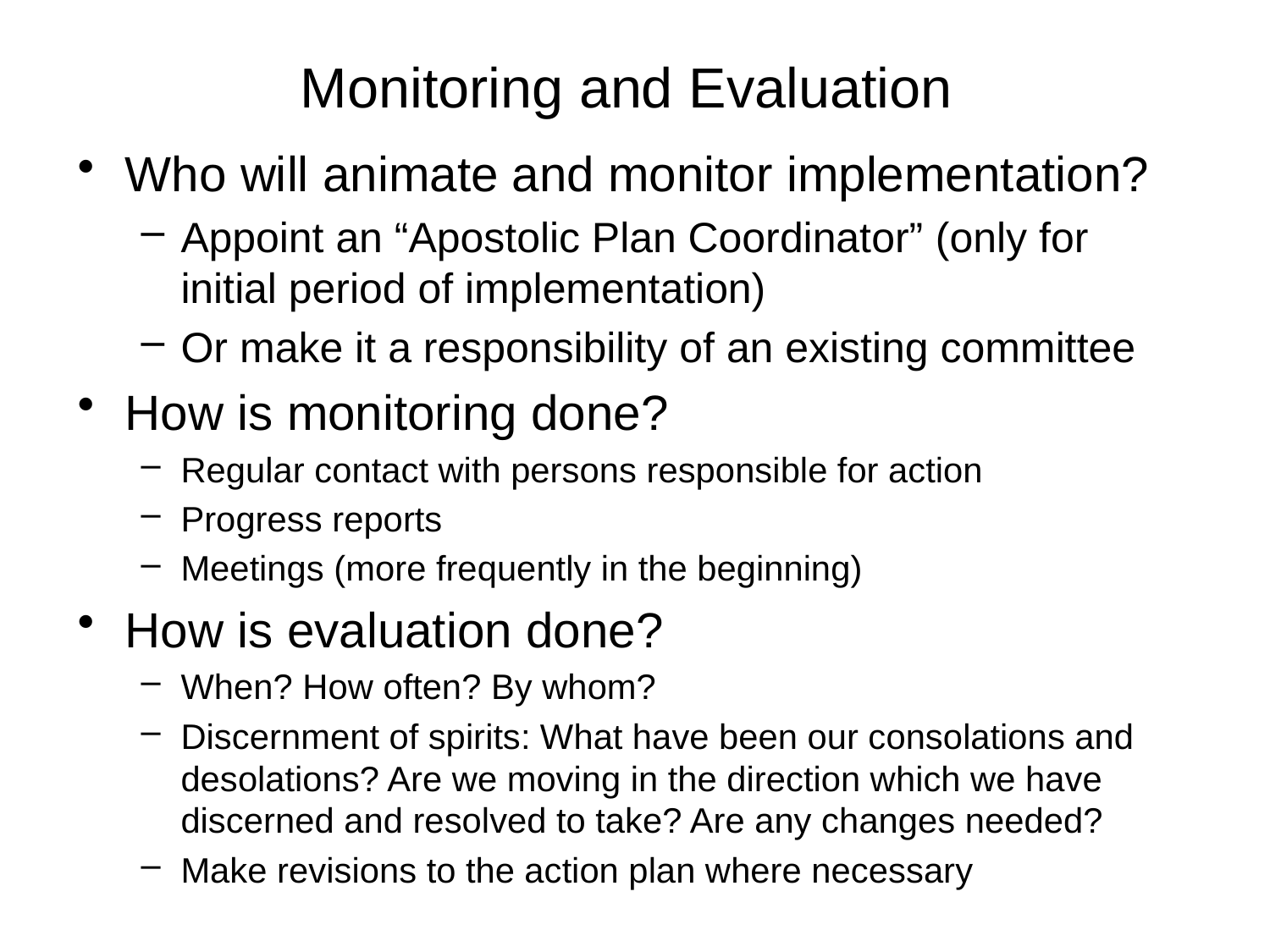

# Monitoring and Evaluation
Who will animate and monitor implementation?
Appoint an “Apostolic Plan Coordinator” (only for initial period of implementation)
Or make it a responsibility of an existing committee
How is monitoring done?
Regular contact with persons responsible for action
Progress reports
Meetings (more frequently in the beginning)
How is evaluation done?
When? How often? By whom?
Discernment of spirits: What have been our consolations and desolations? Are we moving in the direction which we have discerned and resolved to take? Are any changes needed?
Make revisions to the action plan where necessary